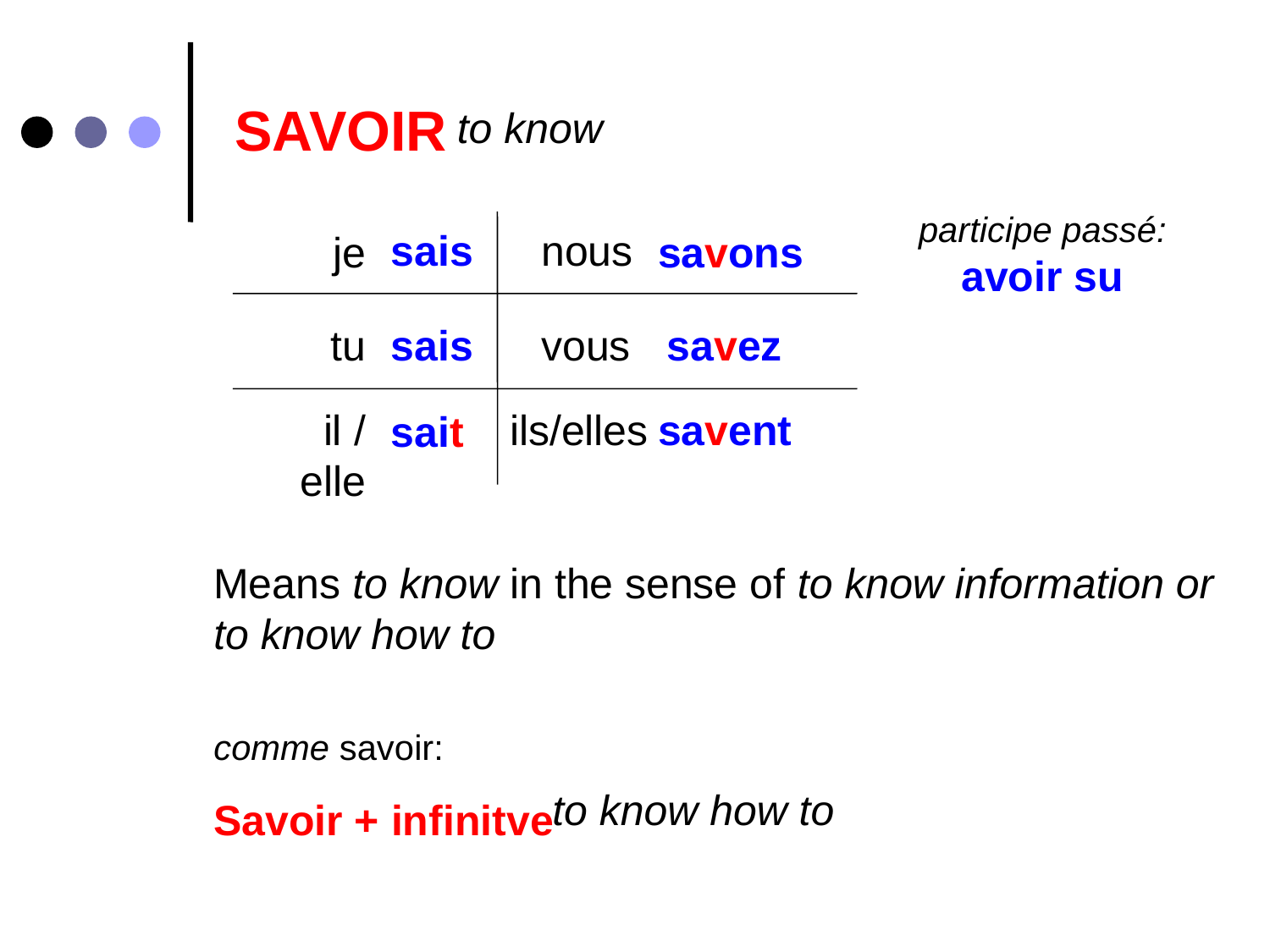

SAVOIR
to know
participe passé:

sais
nous
je
savons
avoir su

tu
sais
vous
 savez

il / elle
ils/elles
savent
sait
Means to know in the sense of to know information or to know how to
comme savoir:
Savoir + infinitve

to know how to